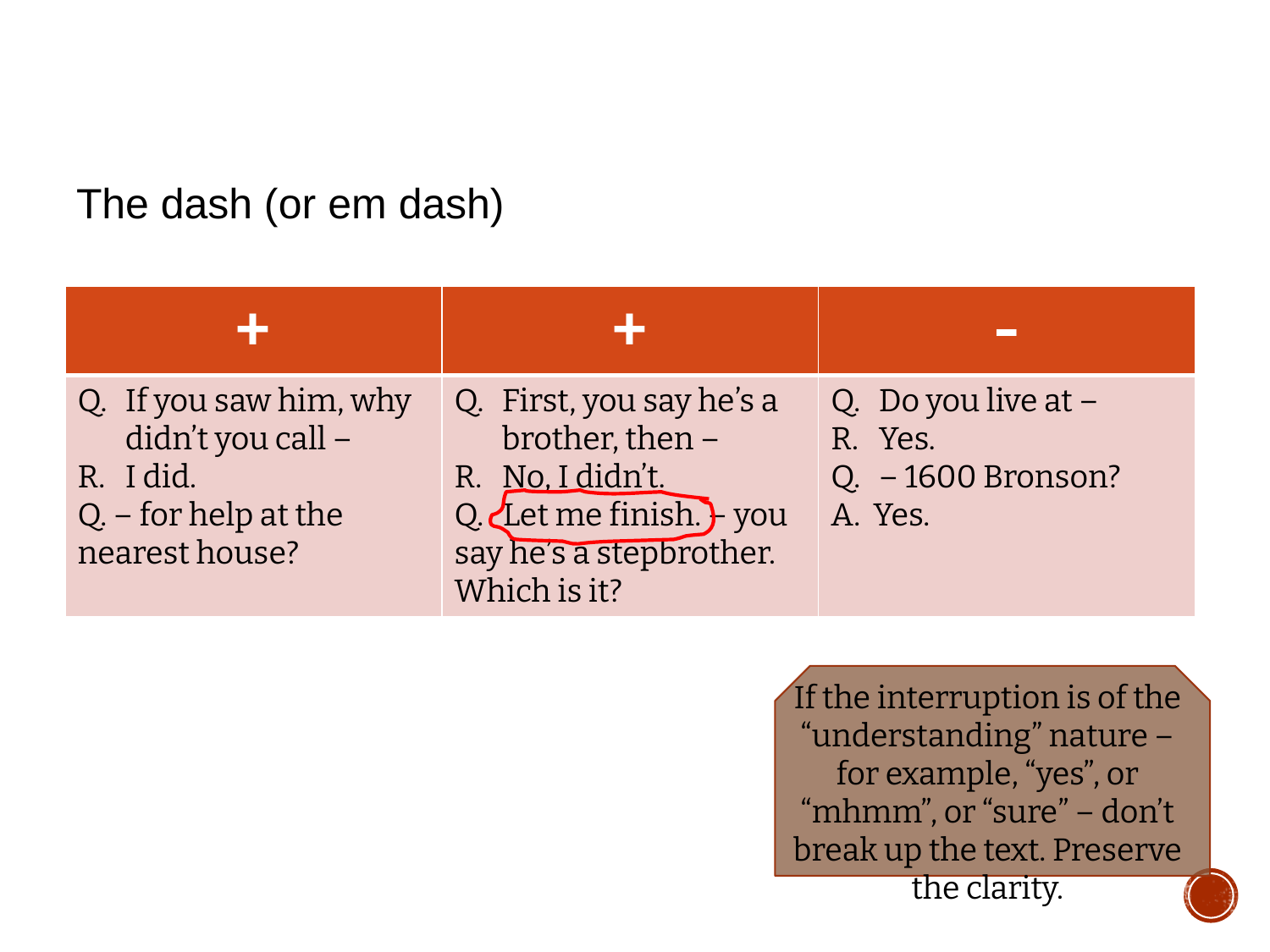

The dash (or em dash)

| + | + | - |
| --- | --- | --- |
| If you saw him, why didn’t you call – I did. Q. – for help at the nearest house? | First, you say he’s a brother, then – No, I didn’t. Q. Let me finish. – you say he’s a stepbrother. Which is it? | Do you live at – Yes. – 1600 Bronson? A. Yes. |

If the interruption is of the “understanding” nature – for example, “yes”, or “mhmm”, or “sure” – don’t break up the text. Preserve the clarity.